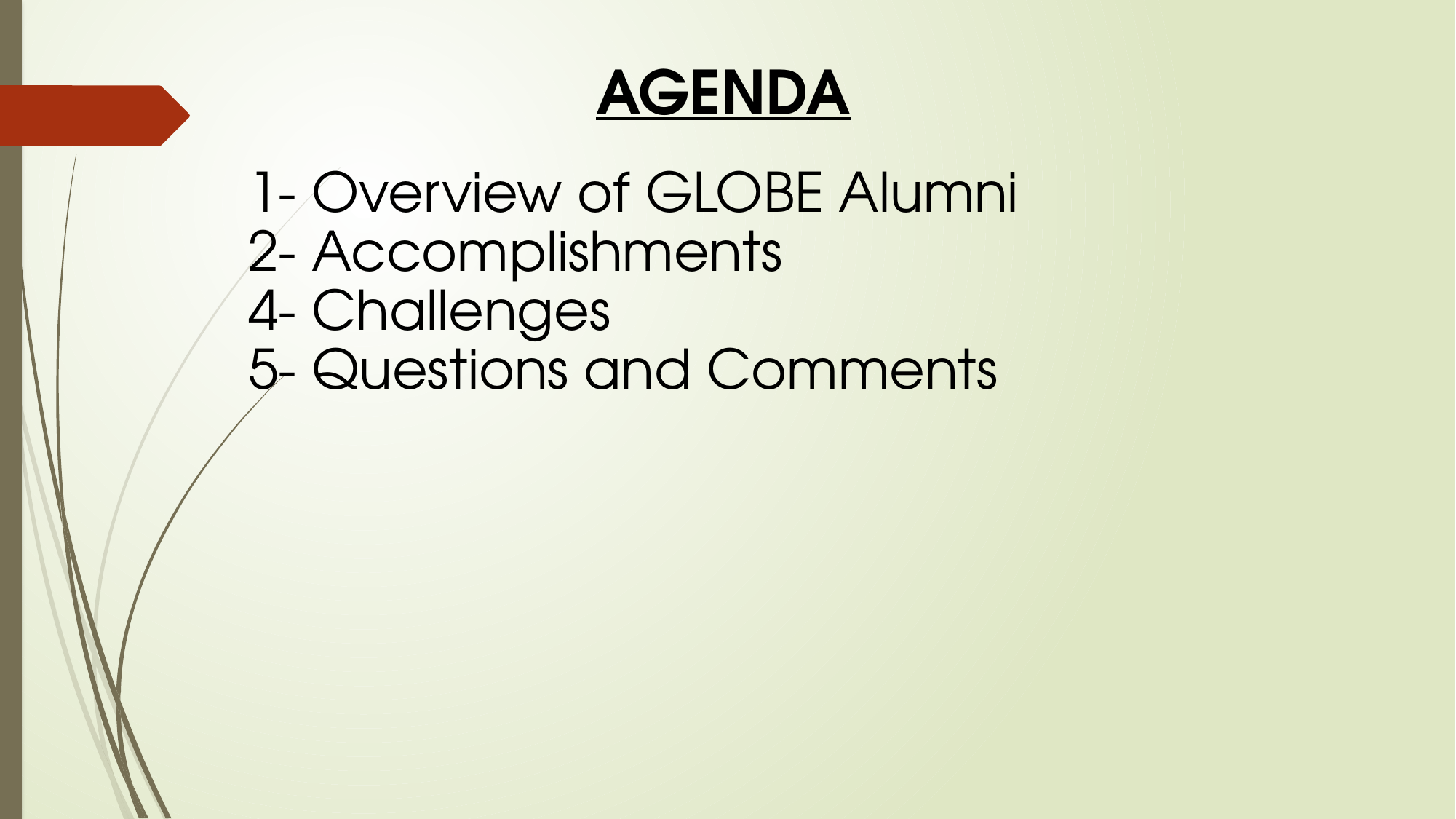

AGENDA
1- Overview of GLOBE Alumni
2- Accomplishments
4- Challenges
5- Questions and Comments